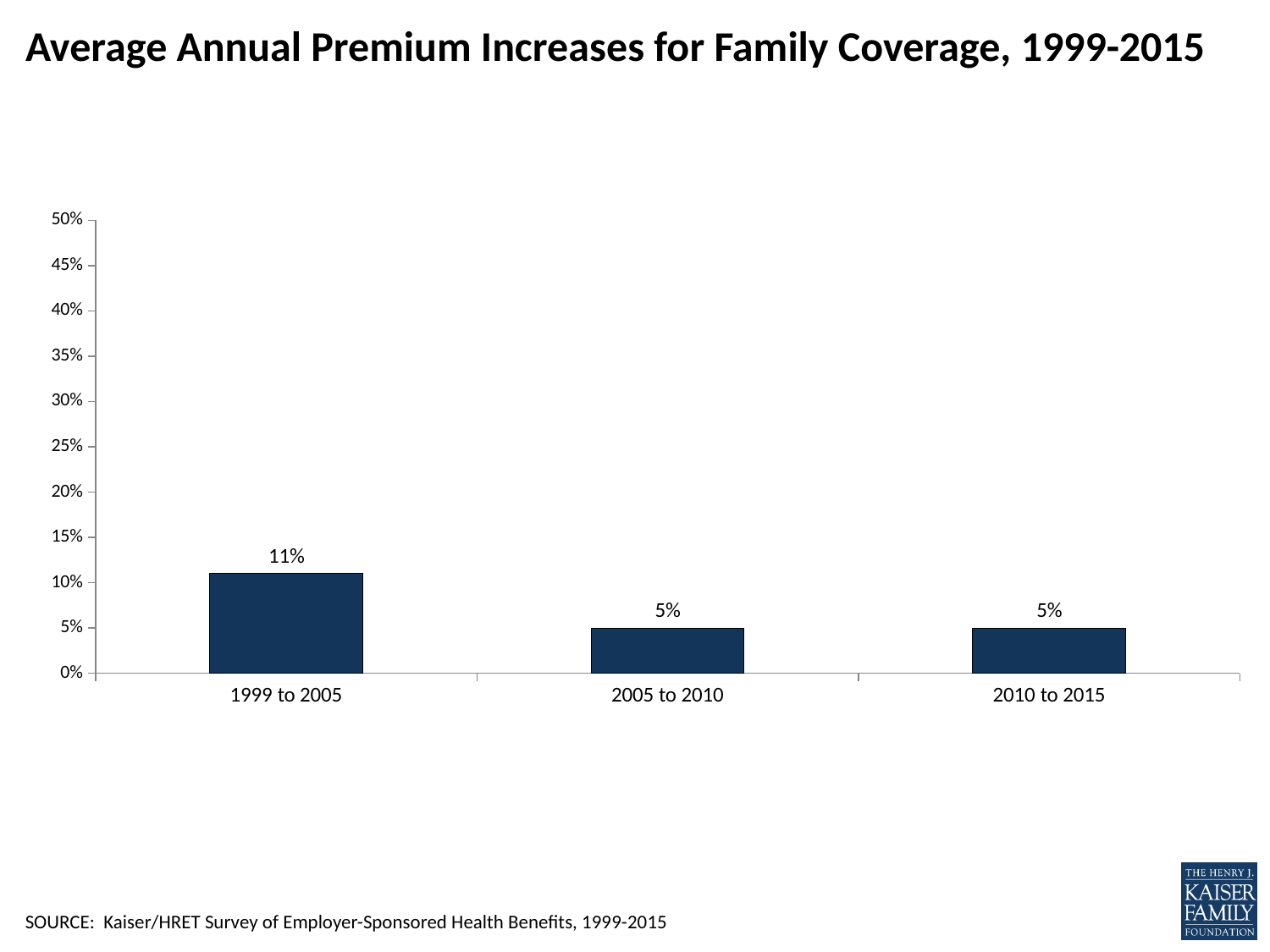

# Average Annual Premium Increases for Family Coverage, 1999-2015

### Chart

| Category | Premium Increases |
|---|---|
| 1999 to 2005 | 0.11 |
| 2005 to 2010 | 0.05 |
| 2010 to 2015 | 0.05 |
SOURCE:  Kaiser/HRET Survey of Employer-Sponsored Health Benefits, 1999-2015